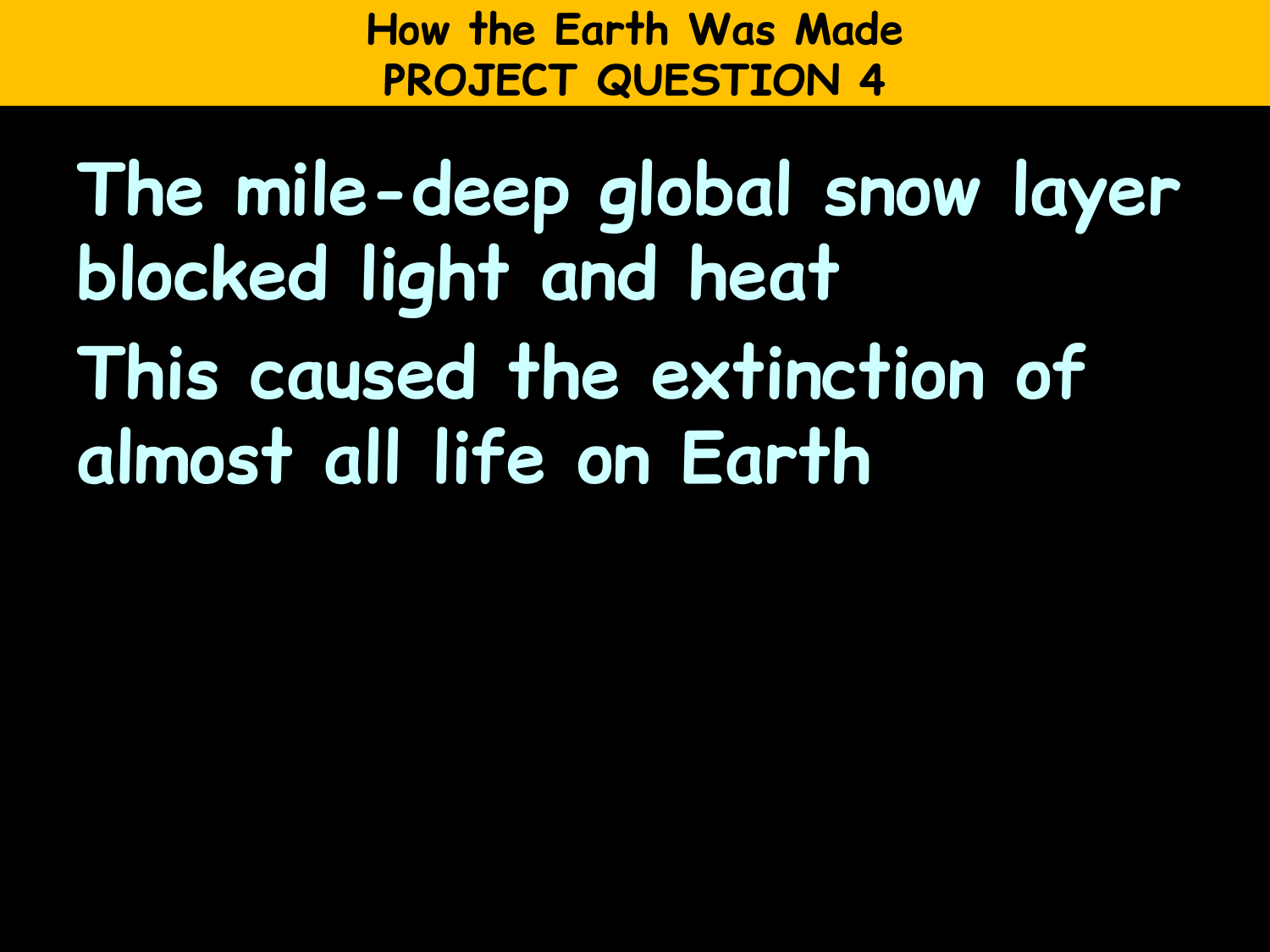

How the Earth Was Made
PROJECT QUESTION 4
The mile-deep global snow layer blocked light and heat
This caused the extinction of almost all life on Earth